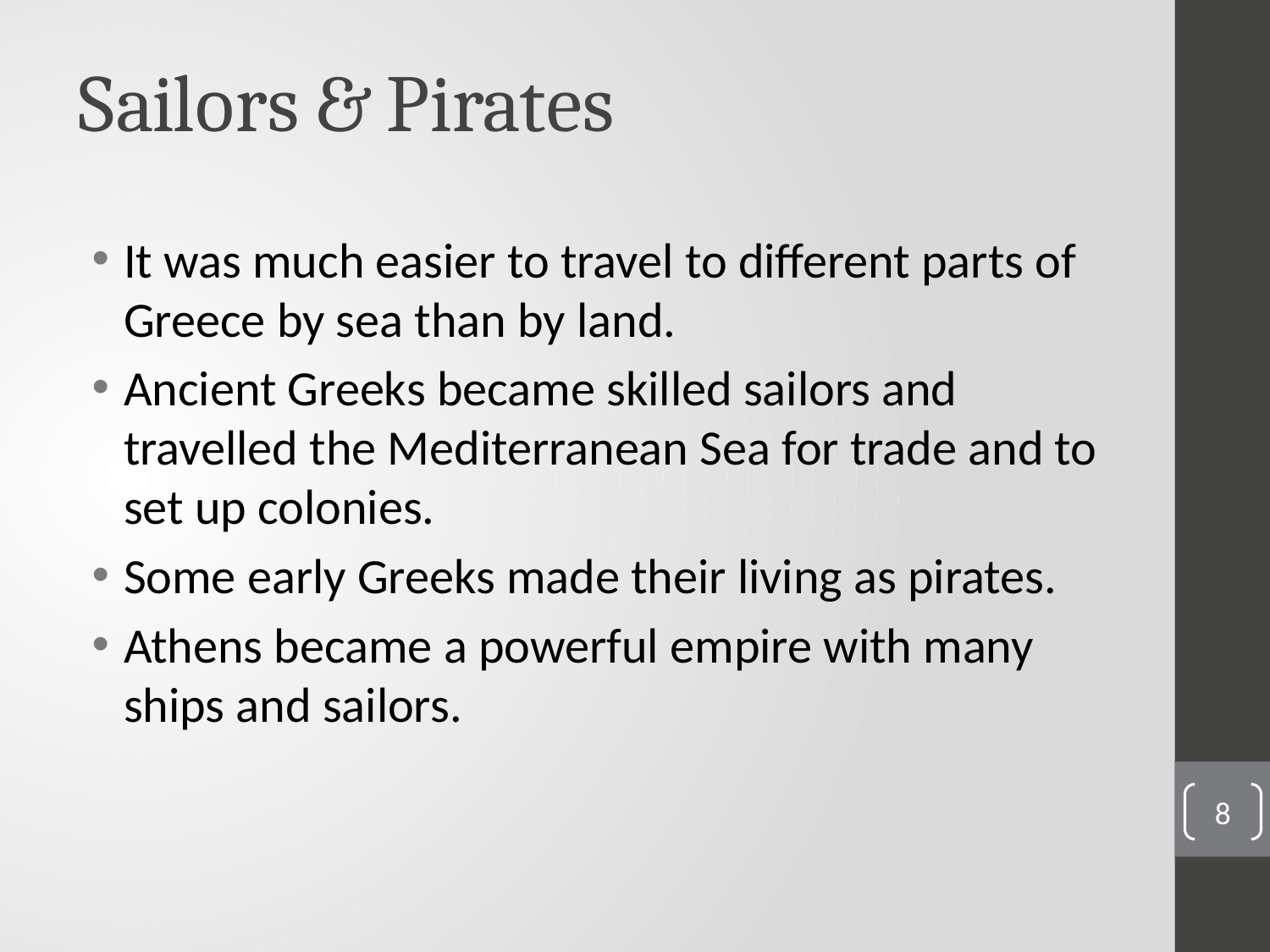

Sailors & Pirates
It was much easier to travel to different parts of Greece by sea than by land.
Ancient Greeks became skilled sailors and travelled the Mediterranean Sea for trade and to set up colonies.
Some early Greeks made their living as pirates.
Athens became a powerful empire with many ships and sailors.
8